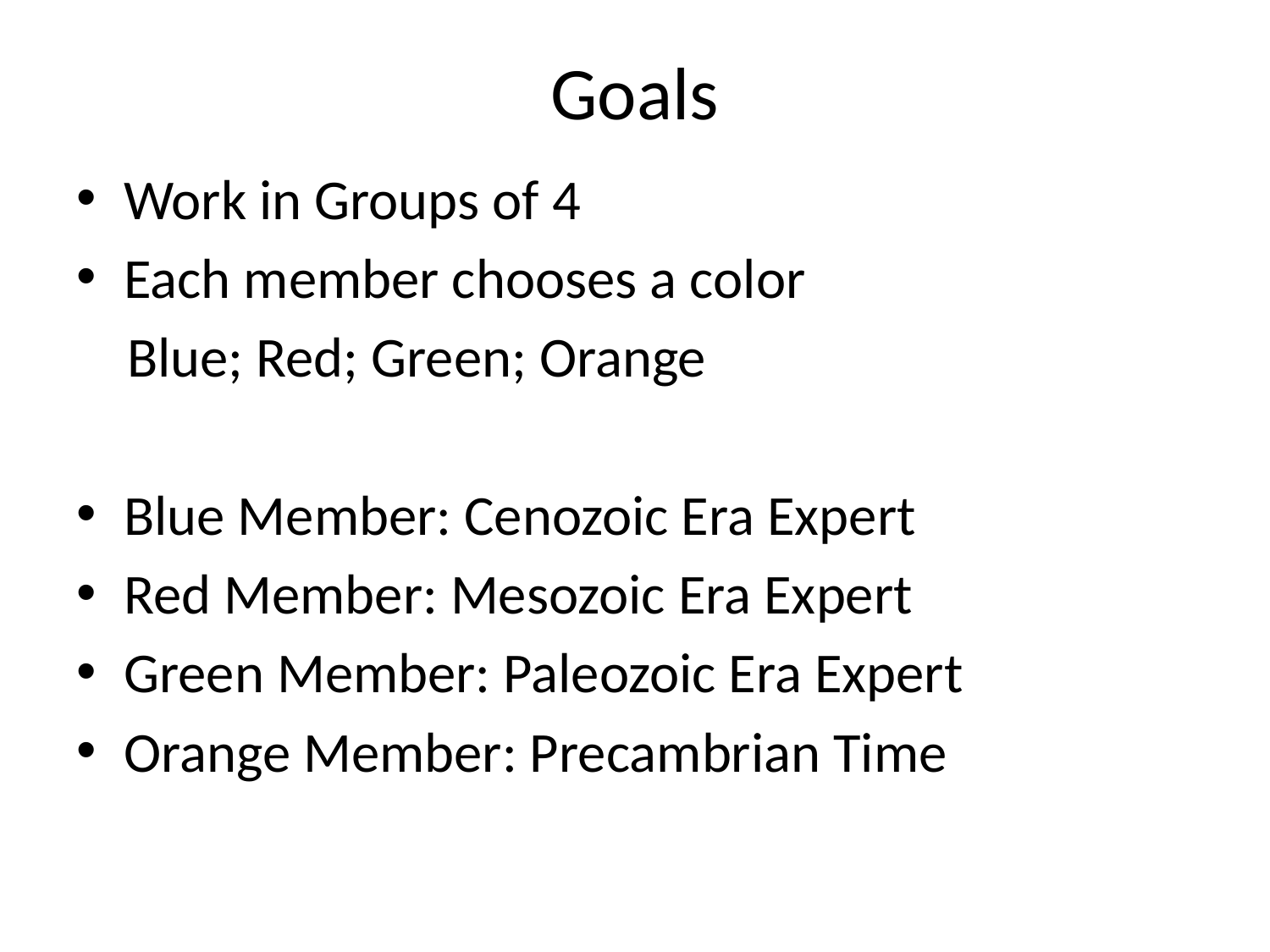

# Goals
Work in Groups of 4
Each member chooses a color
    Blue; Red; Green; Orange

Blue Member: Cenozoic Era Expert
Red Member: Mesozoic Era Expert
Green Member: Paleozoic Era Expert
Orange Member: Precambrian Time